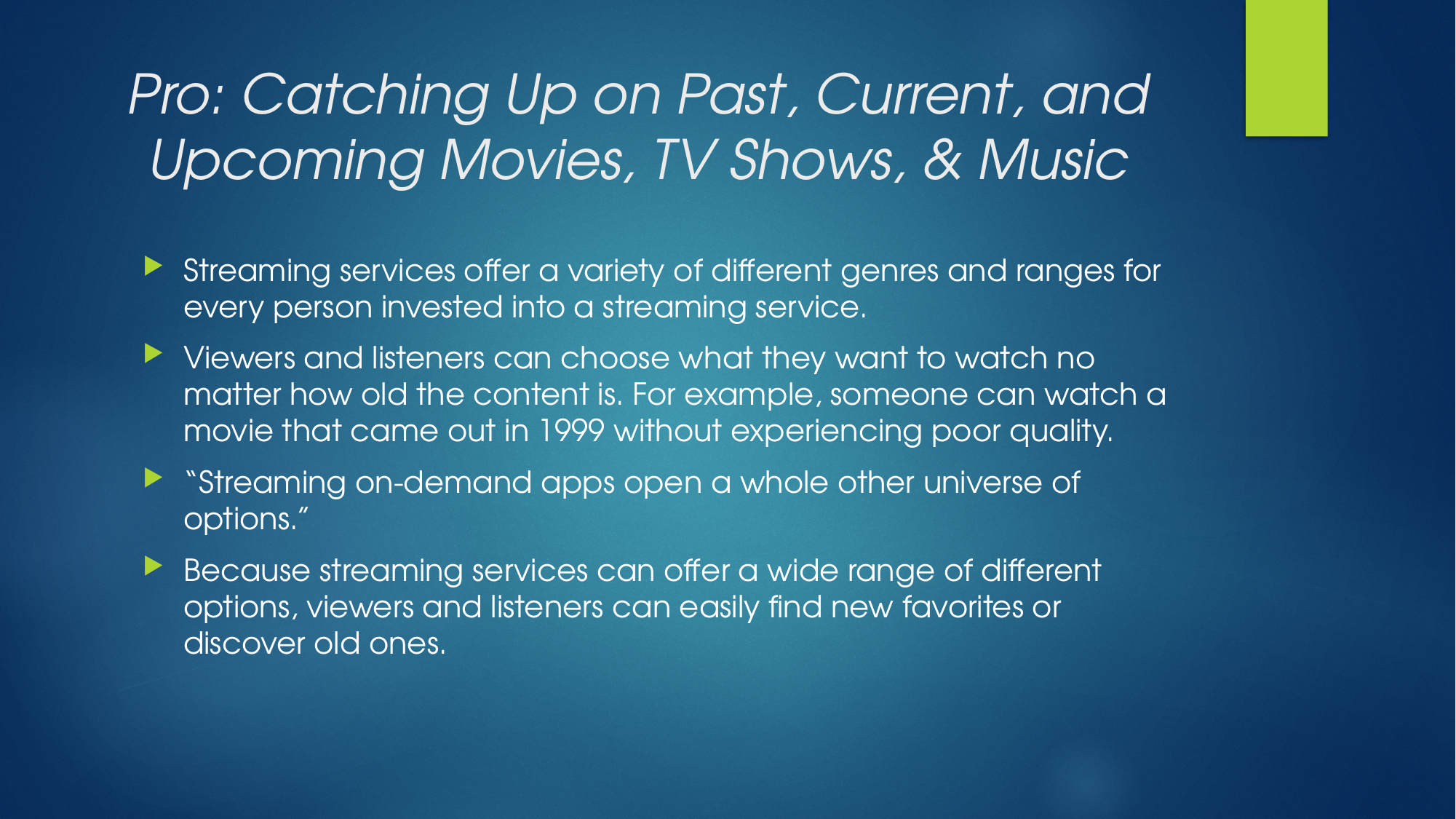

# Pro: Catching Up on Past, Current, and Upcoming Movies, TV Shows, & Music
Streaming services offer a variety of different genres and ranges for every person invested into a streaming service.
Viewers and listeners can choose what they want to watch no matter how old the content is. For example, someone can watch a movie that came out in 1999 without experiencing poor quality.
“Streaming on-demand apps open a whole other universe of options.”
Because streaming services can offer a wide range of different options, viewers and listeners can easily find new favorites or discover old ones.